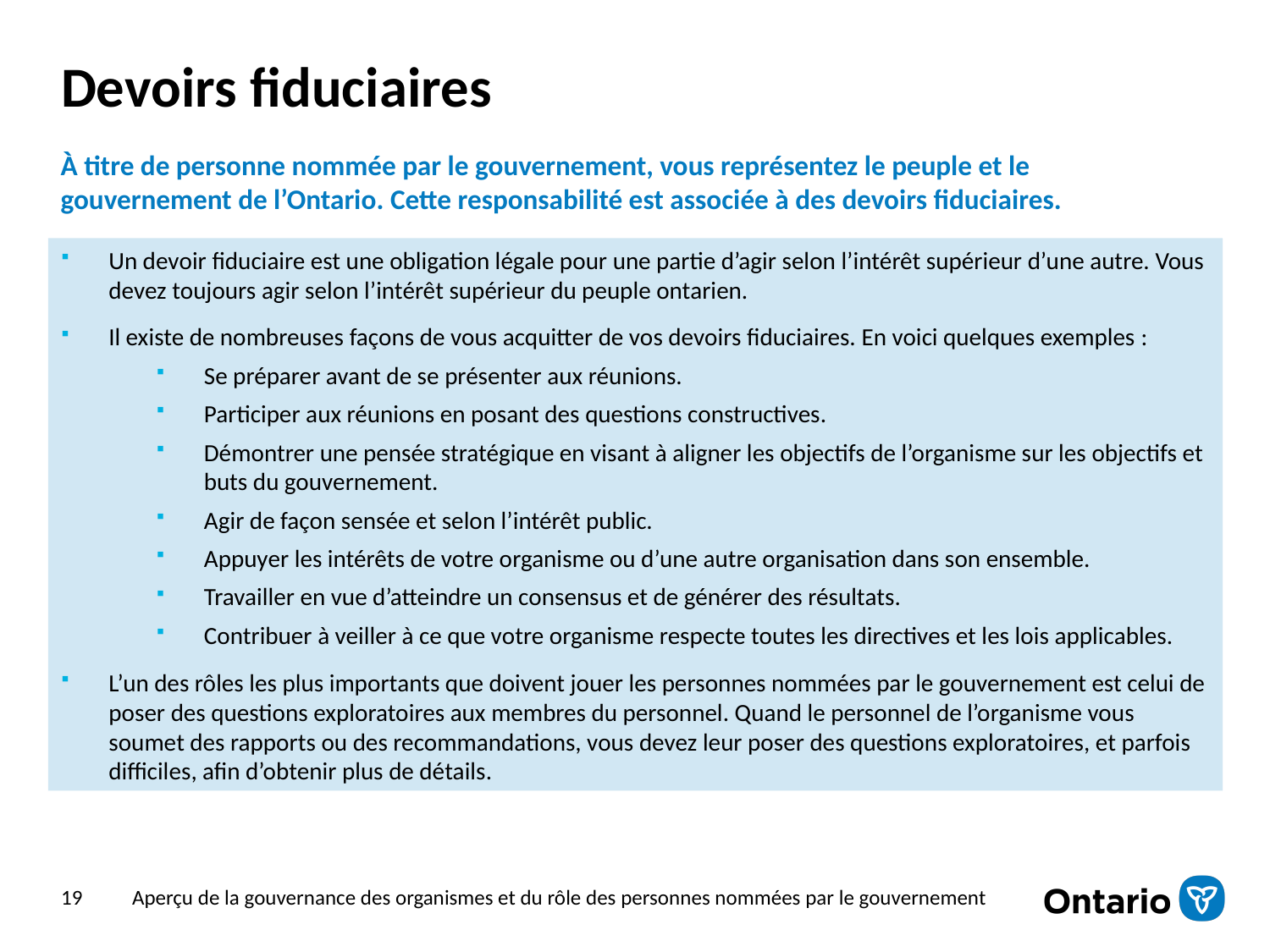

# Devoirs fiduciaires
À titre de personne nommée par le gouvernement, vous représentez le peuple et le gouvernement de l’Ontario. Cette responsabilité est associée à des devoirs fiduciaires.
Un devoir fiduciaire est une obligation légale pour une partie d’agir selon l’intérêt supérieur d’une autre. Vous devez toujours agir selon l’intérêt supérieur du peuple ontarien.
Il existe de nombreuses façons de vous acquitter de vos devoirs fiduciaires. En voici quelques exemples :
Se préparer avant de se présenter aux réunions.
Participer aux réunions en posant des questions constructives.
Démontrer une pensée stratégique en visant à aligner les objectifs de l’organisme sur les objectifs et buts du gouvernement.
Agir de façon sensée et selon l’intérêt public.
Appuyer les intérêts de votre organisme ou d’une autre organisation dans son ensemble.
Travailler en vue d’atteindre un consensus et de générer des résultats.
Contribuer à veiller à ce que votre organisme respecte toutes les directives et les lois applicables.
L’un des rôles les plus importants que doivent jouer les personnes nommées par le gouvernement est celui de poser des questions exploratoires aux membres du personnel. Quand le personnel de l’organisme vous soumet des rapports ou des recommandations, vous devez leur poser des questions exploratoires, et parfois difficiles, afin d’obtenir plus de détails.
19
Aperçu de la gouvernance des organismes et du rôle des personnes nommées par le gouvernement